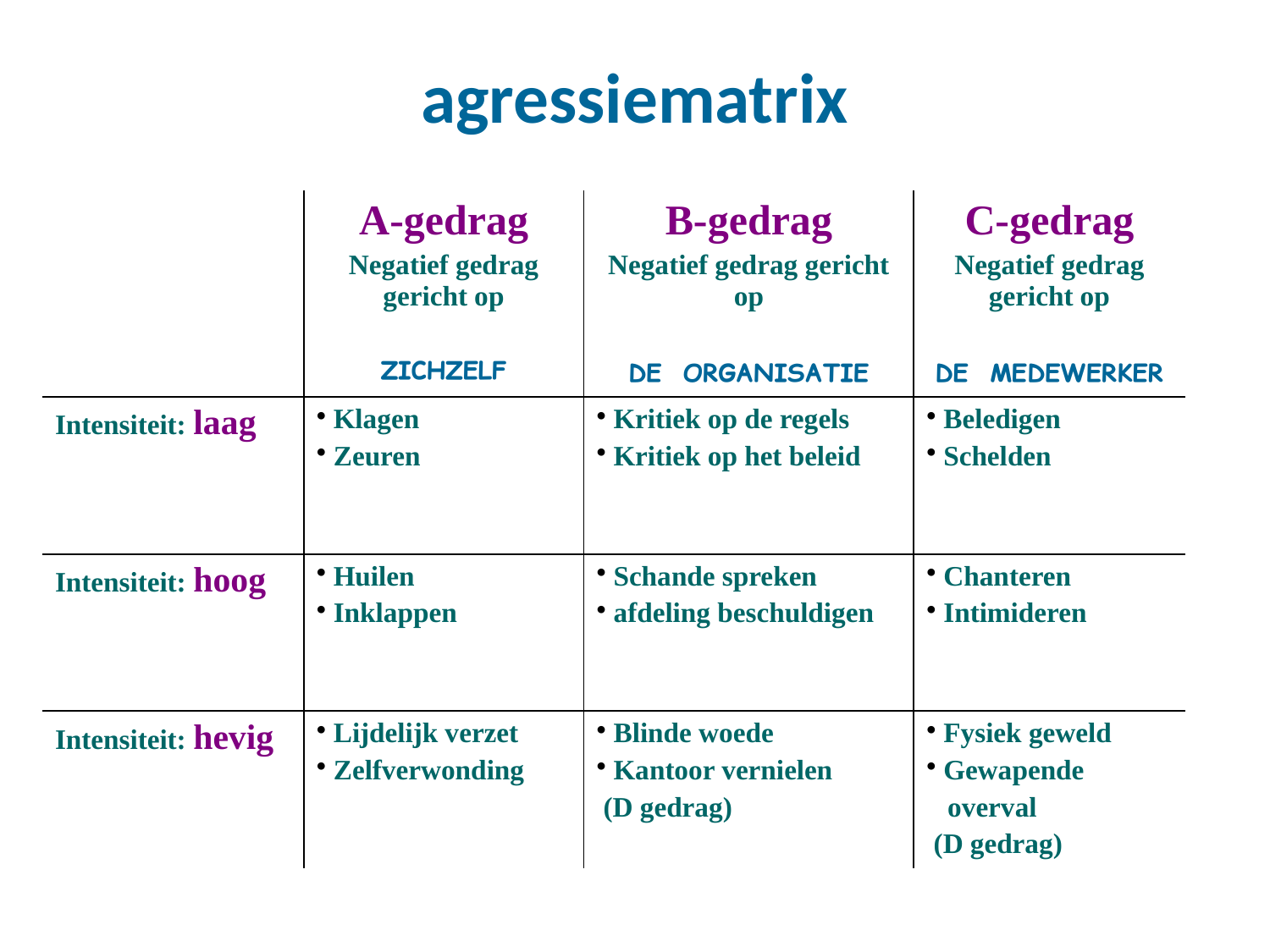

# agressiematrix
|  | A-gedrag Negatief gedrag gericht op ZICHZELF | B-gedrag Negatief gedrag gericht op DE ORGANISATIE | C-gedrag Negatief gedrag gericht op DE MEDEWERKER |
| --- | --- | --- | --- |
| Intensiteit: laag | Klagen Zeuren | Kritiek op de regels Kritiek op het beleid | Beledigen Schelden |
| Intensiteit: hoog | Huilen Inklappen | Schande spreken afdeling beschuldigen | Chanteren Intimideren |
| Intensiteit: hevig | Lijdelijk verzet Zelfverwonding | Blinde woede Kantoor vernielen (D gedrag) | Fysiek geweld Gewapende overval (D gedrag) |